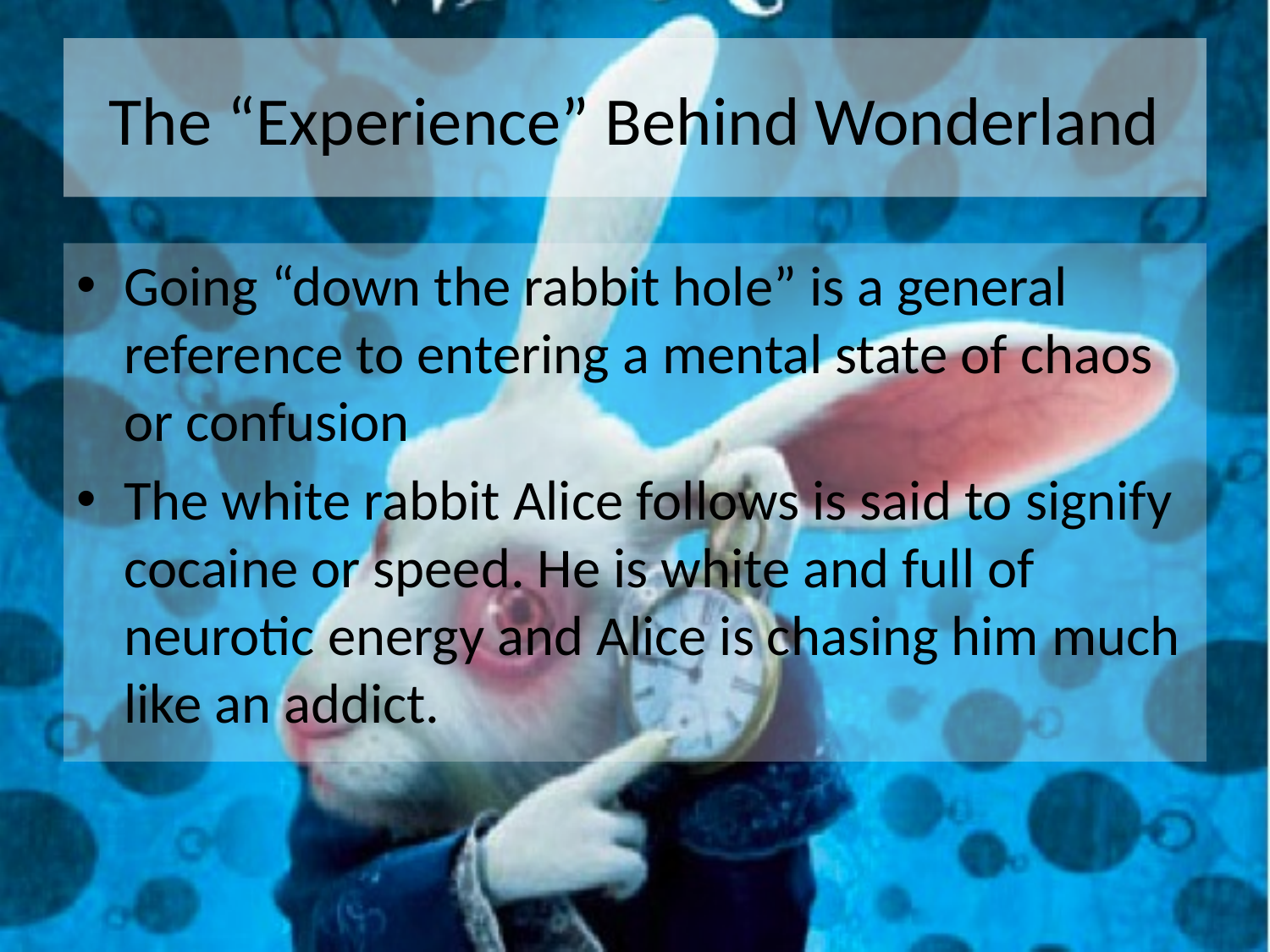

# The “Experience” Behind Wonderland
Going “down the rabbit hole” is a general reference to entering a mental state of chaos or confusion
The white rabbit Alice follows is said to signify cocaine or speed. He is white and full of neurotic energy and Alice is chasing him much like an addict.